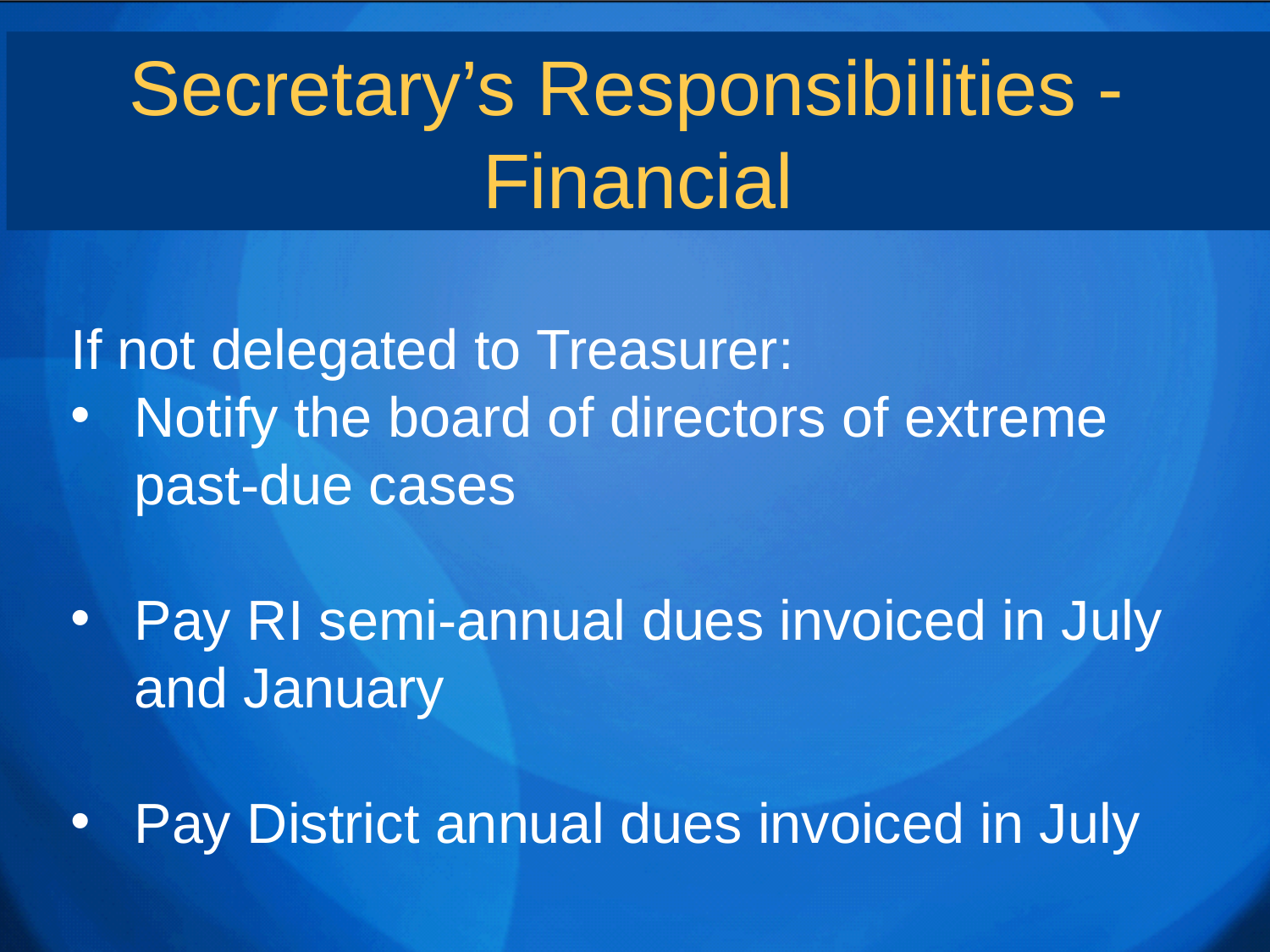

Secretary’s Responsibilities -
Financial
If not delegated to Treasurer:
Notify the board of directors of extreme past-due cases

Pay RI semi-annual dues invoiced in July and January

Pay District annual dues invoiced in July